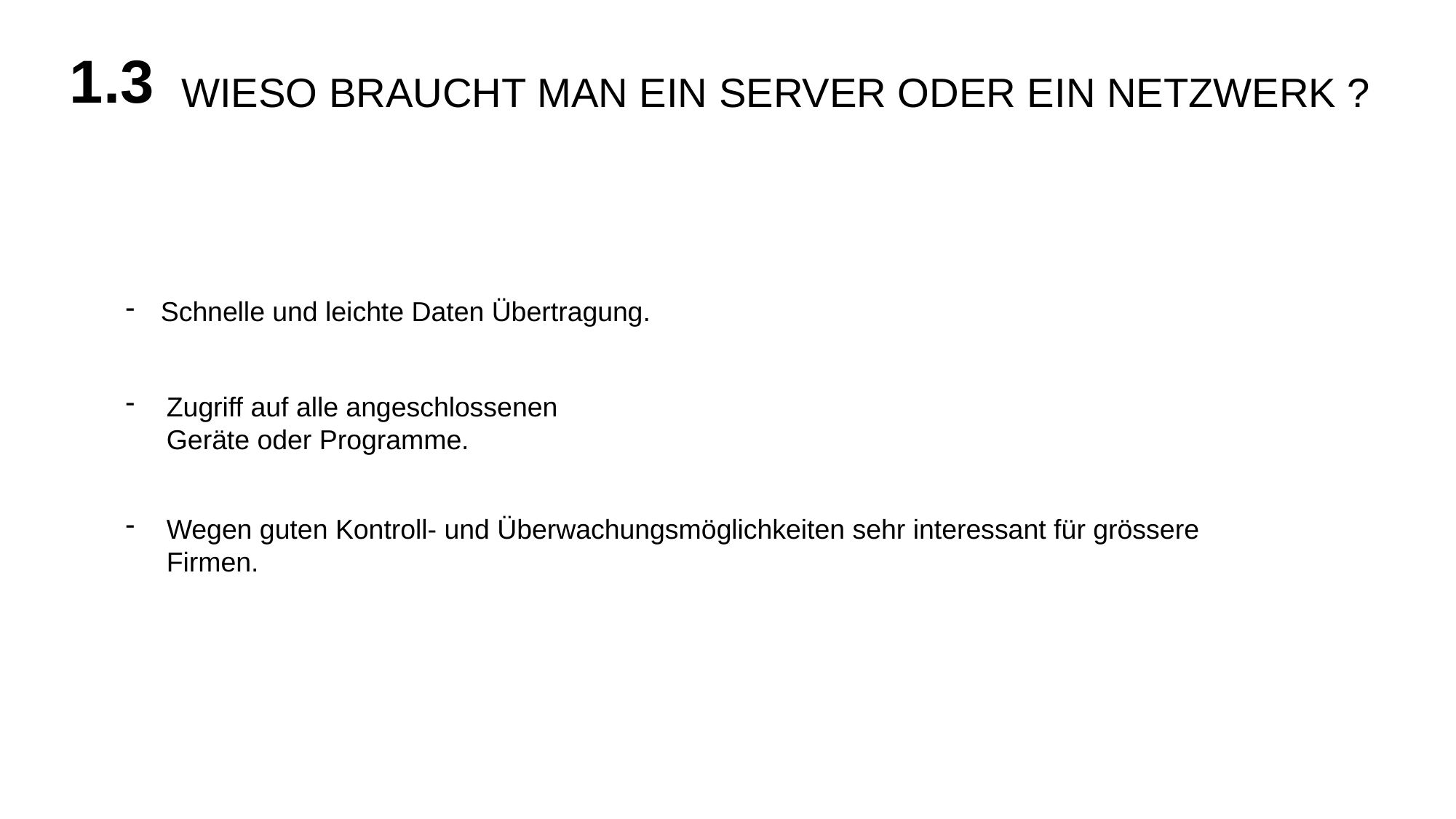

1.3
WIESO BRAUCHT MAN EIN SERVER ODER EIN NETZWERK ?
 Schnelle und leichte Daten Übertragung.

Zugriff auf alle angeschlossenen     Geräte oder Programme.

Wegen guten Kontroll- und Überwachungsmöglichkeiten sehr interessant für grössere Firmen.